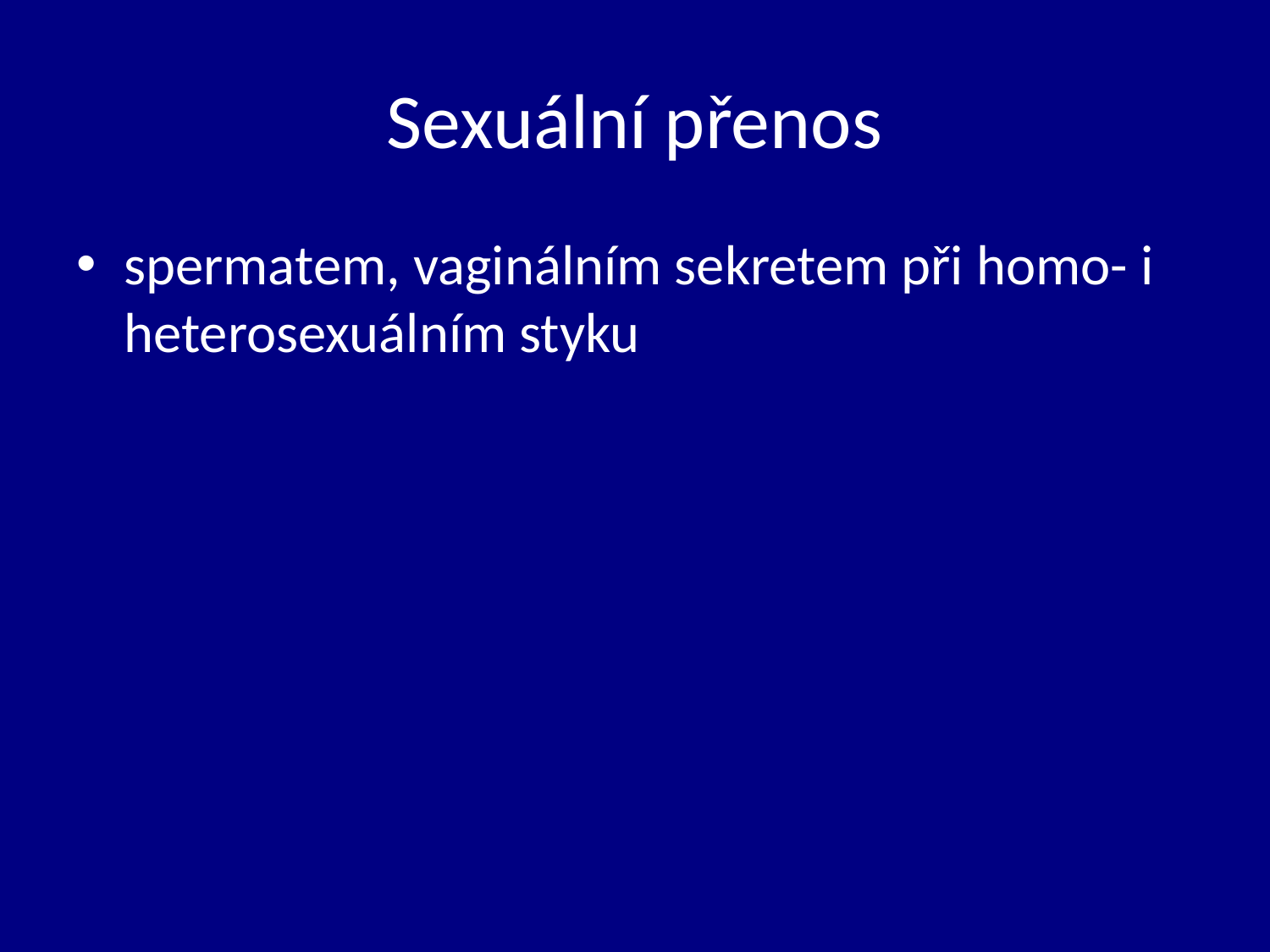

# Sexuální přenos
spermatem, vaginálním sekretem při homo- i heterosexuálním styku